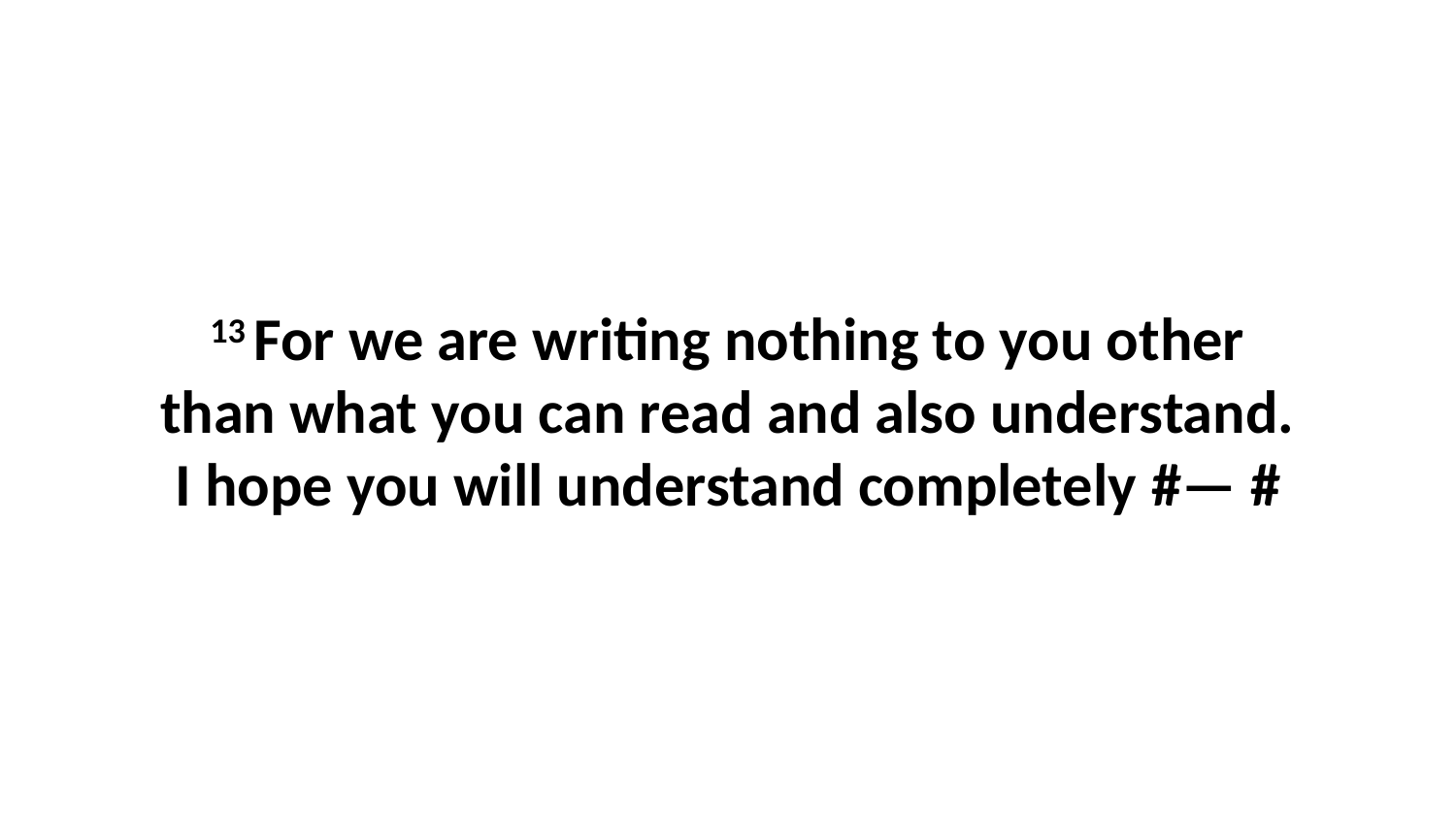

13 For we are writing nothing to you other than what you can read and also understand. I hope you will understand completely #— #